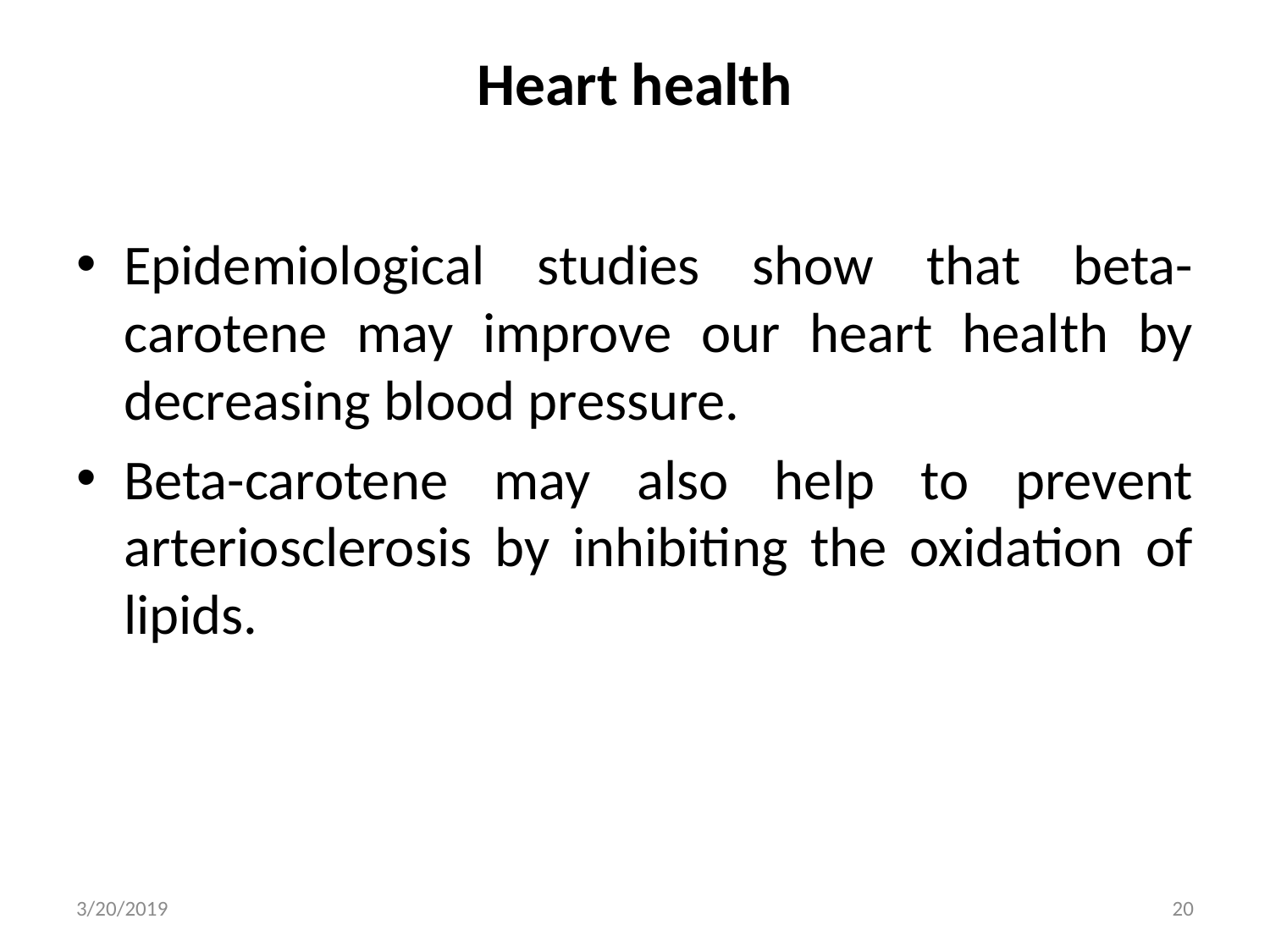

# Heart health
Epidemiological studies show that beta-carotene may improve our heart health by decreasing blood pressure.
Beta-carotene may also help to prevent arteriosclerosis by inhibiting the oxidation of lipids.
3/20/2019
20